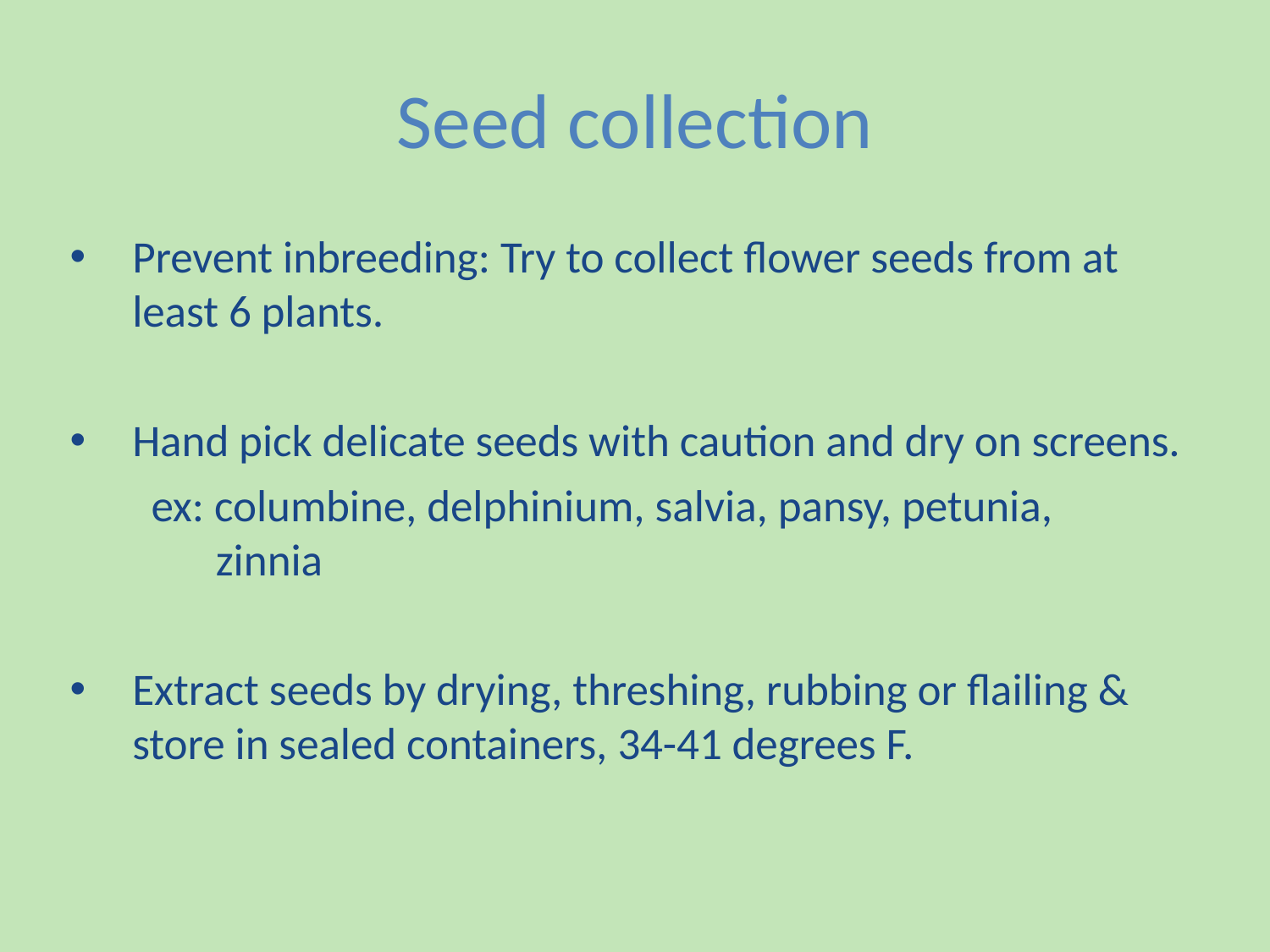

# Seed collection
Prevent inbreeding: Try to collect flower seeds from at least 6 plants.

Hand pick delicate seeds with caution and dry on screens.
        ex: columbine, delphinium, salvia, pansy, petunia,       	   zinnia

Extract seeds by drying, threshing, rubbing or flailing & store in sealed containers, 34-41 degrees F.